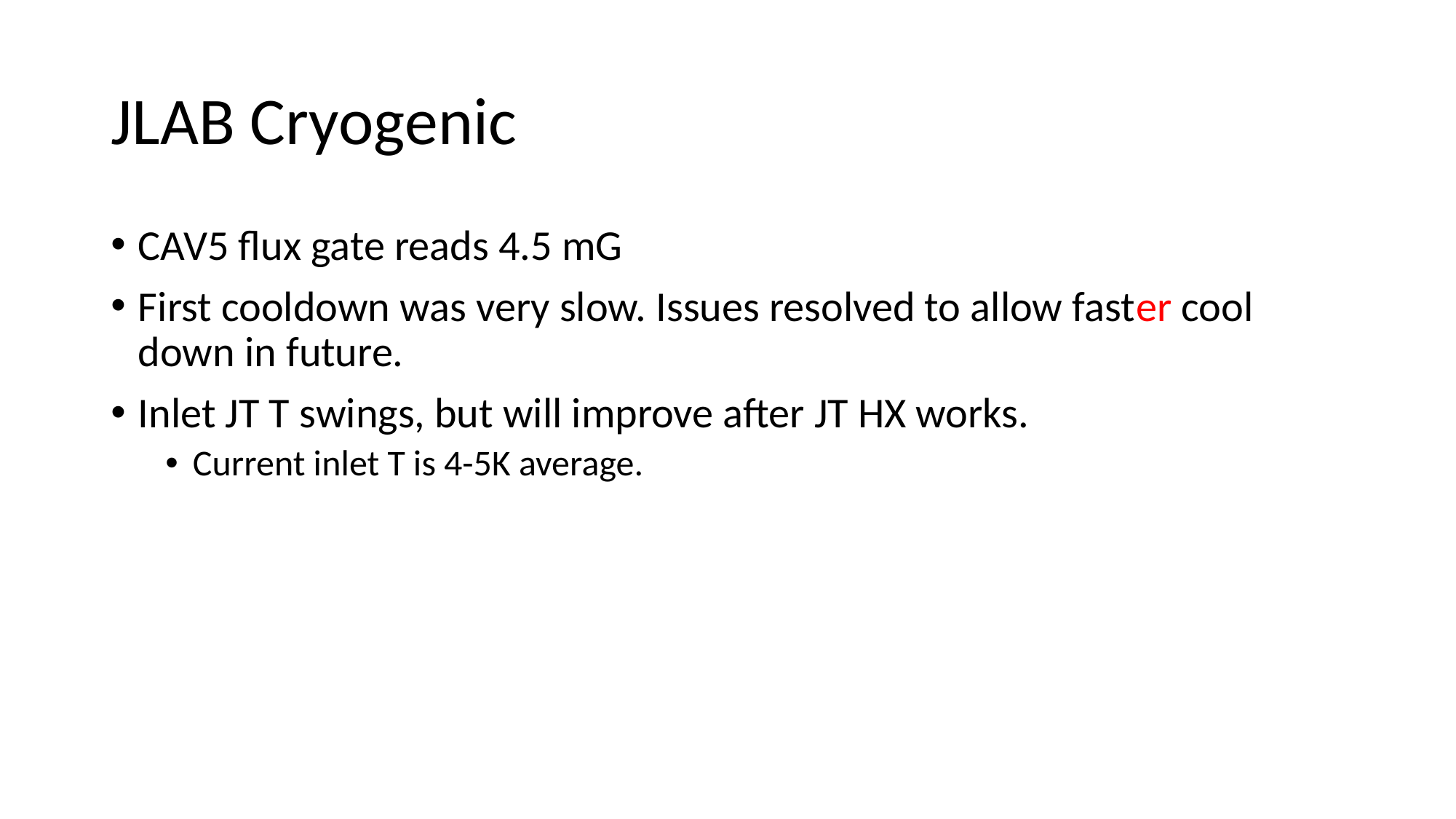

# JLAB Cryogenic
CAV5 flux gate reads 4.5 mG
First cooldown was very slow. Issues resolved to allow faster cool down in future.
Inlet JT T swings, but will improve after JT HX works.
Current inlet T is 4-5K average.